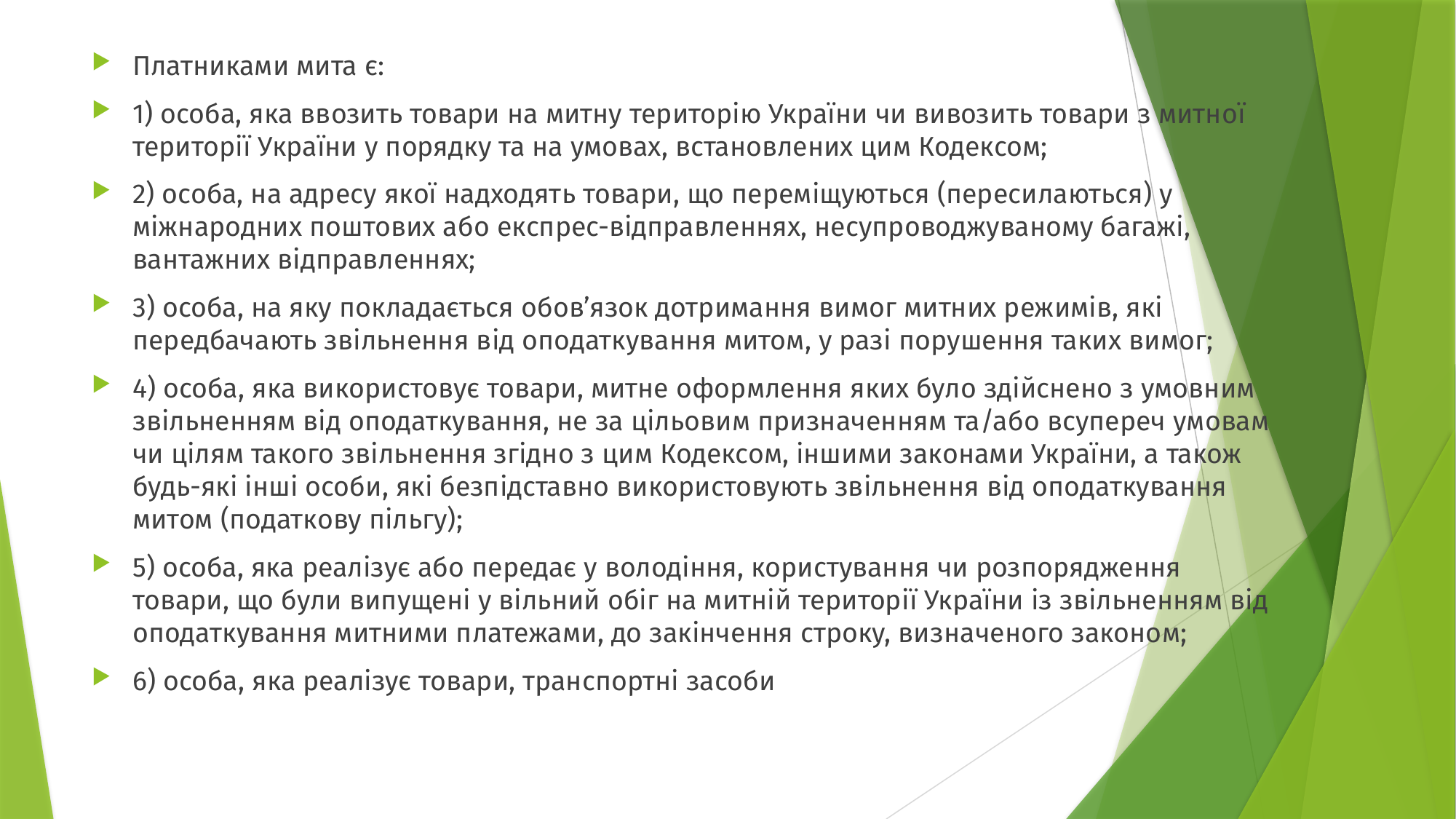

Платниками мита є:
1) особа, яка ввозить товари на митну територію України чи вивозить товари з митної території України у порядку та на умовах, встановлених цим Кодексом;
2) особа, на адресу якої надходять товари, що переміщуються (пересилаються) у міжнародних поштових або експрес-відправленнях, несупроводжуваному багажі, вантажних відправленнях;
3) особа, на яку покладається обов’язок дотримання вимог митних режимів, які передбачають звільнення від оподаткування митом, у разі порушення таких вимог;
4) особа, яка використовує товари, митне оформлення яких було здійснено з умовним звільненням від оподаткування, не за цільовим призначенням та/або всупереч умовам чи цілям такого звільнення згідно з цим Кодексом, іншими законами України, а також будь-які інші особи, які безпідставно використовують звільнення від оподаткування митом (податкову пільгу);
5) особа, яка реалізує або передає у володіння, користування чи розпорядження товари, що були випущені у вільний обіг на митній території України із звільненням від оподаткування митними платежами, до закінчення строку, визначеного законом;
6) особа, яка реалізує товари, транспортні засоби